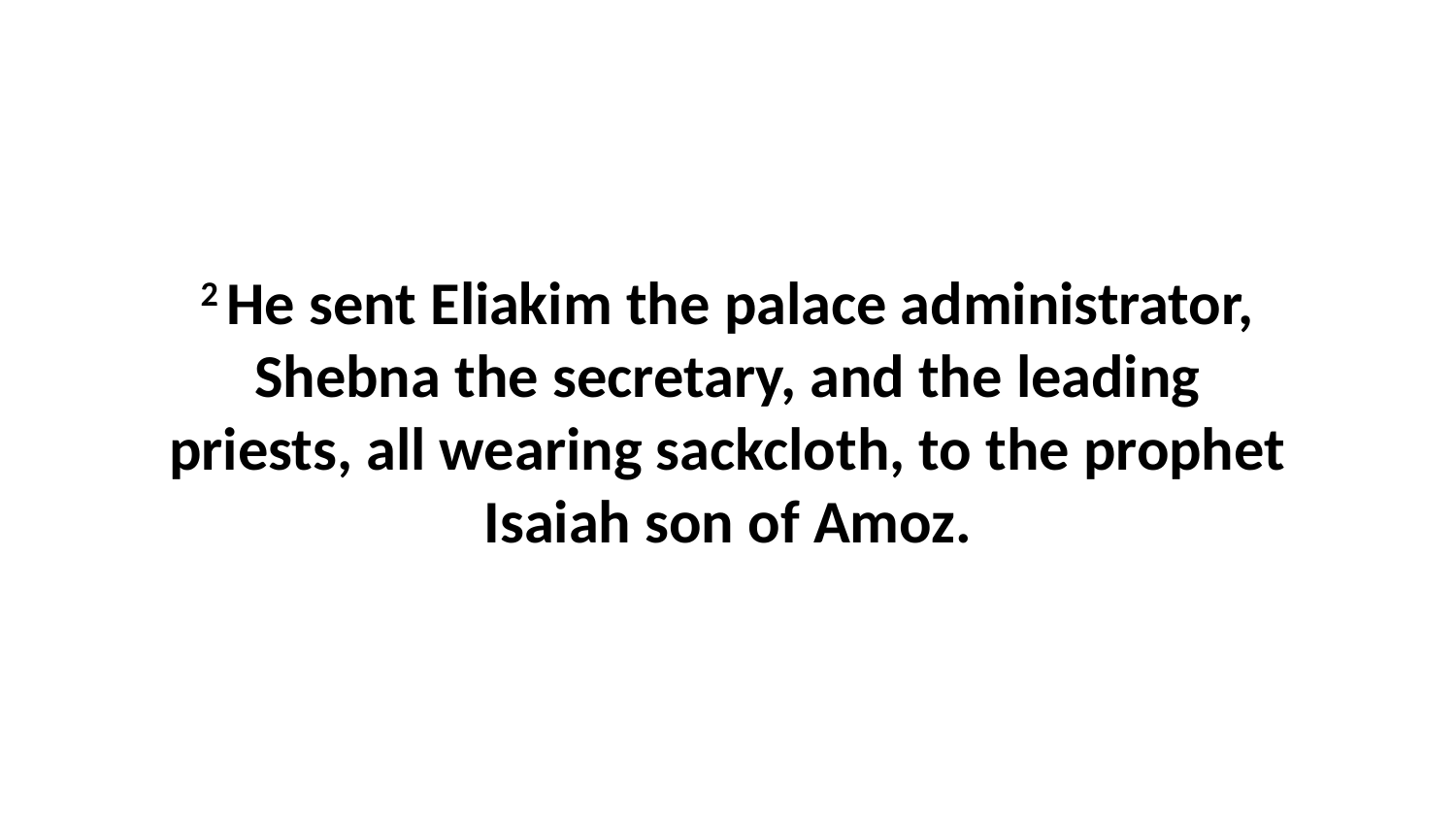

2 He sent Eliakim the palace administrator, Shebna the secretary, and the leading priests, all wearing sackcloth, to the prophet Isaiah son of Amoz.